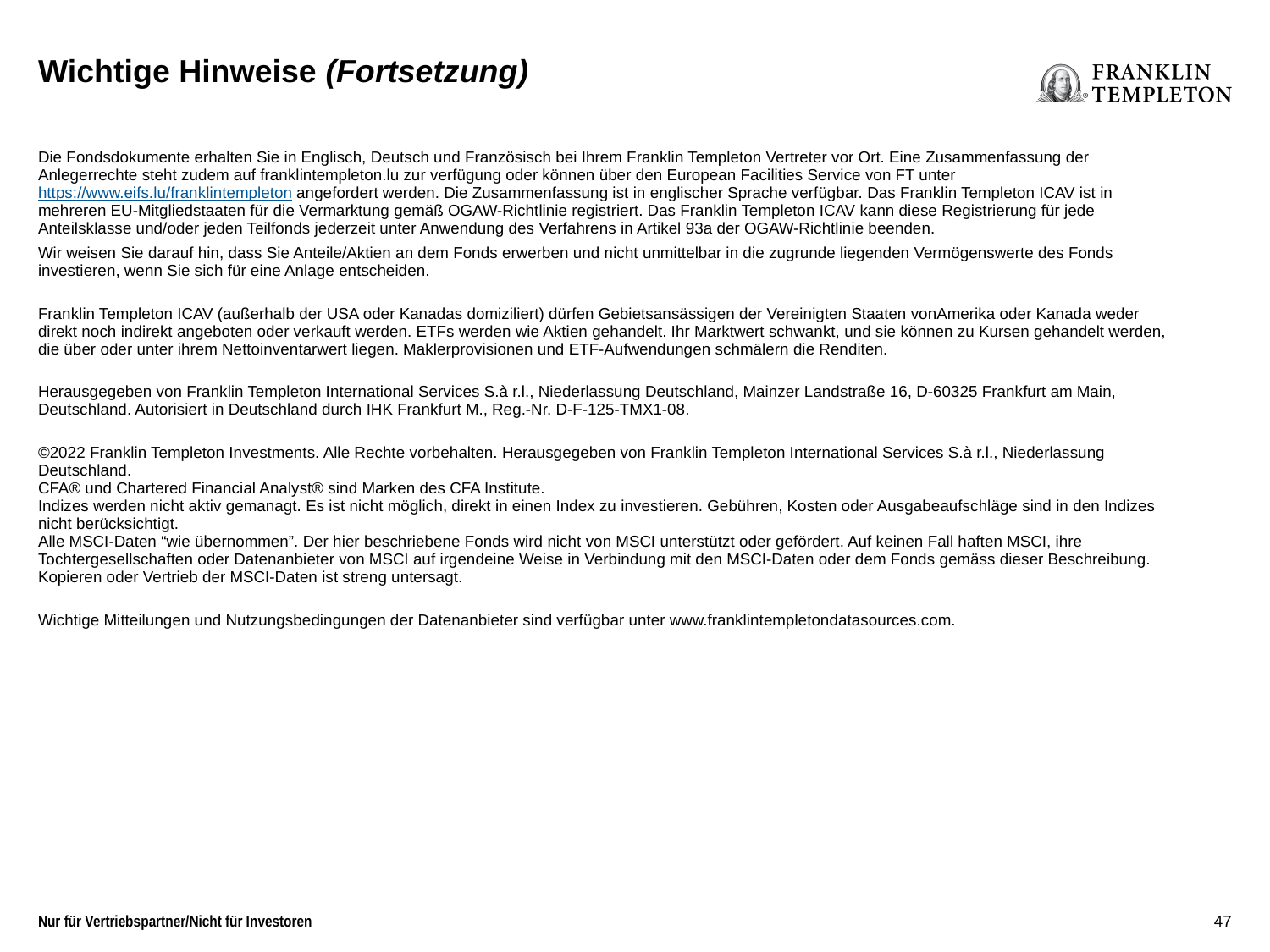

# Wichtige Hinweise (Fortsetzung)
| Die Fondsdokumente erhalten Sie in Englisch, Deutsch und Französisch bei Ihrem Franklin Templeton Vertreter vor Ort. Eine Zusammenfassung der Anlegerrechte steht zudem auf franklintempleton.lu zur verfügung oder können über den European Facilities Service von FT unter https://www.eifs.lu/franklintempleton angefordert werden. Die Zusammenfassung ist in englischer Sprache verfügbar. Das Franklin Templeton ICAV ist in mehreren EU-Mitgliedstaaten für die Vermarktung gemäß OGAW-Richtlinie registriert. Das Franklin Templeton ICAV kann diese Registrierung für jede Anteilsklasse und/oder jeden Teilfonds jederzeit unter Anwendung des Verfahrens in Artikel 93a der OGAW-Richtlinie beenden. Wir weisen Sie darauf hin, dass Sie Anteile/Aktien an dem Fonds erwerben und nicht unmittelbar in die zugrunde liegenden Vermögenswerte des Fonds investieren, wenn Sie sich für eine Anlage entscheiden. |
| --- |
| Franklin Templeton ICAV (außerhalb der USA oder Kanadas domiziliert) dürfen Gebietsansässigen der Vereinigten Staaten vonAmerika oder Kanada weder direkt noch indirekt angeboten oder verkauft werden. ETFs werden wie Aktien gehandelt. Ihr Marktwert schwankt, und sie können zu Kursen gehandelt werden, die über oder unter ihrem Nettoinventarwert liegen. Maklerprovisionen und ETF-Aufwendungen schmälern die Renditen. |
| Herausgegeben von Franklin Templeton International Services S.à r.l., Niederlassung Deutschland, Mainzer Landstraße 16, D-60325 Frankfurt am Main, Deutschland. Autorisiert in Deutschland durch IHK Frankfurt M., Reg.-Nr. D-F-125-TMX1-08. |
| ©2022 Franklin Templeton Investments. Alle Rechte vorbehalten. Herausgegeben von Franklin Templeton International Services S.à r.l., Niederlassung Deutschland. |
| CFA® und Chartered Financial Analyst® sind Marken des CFA Institute. |
| Indizes werden nicht aktiv gemanagt. Es ist nicht möglich, direkt in einen Index zu investieren. Gebühren, Kosten oder Ausgabeaufschläge sind in den Indizes nicht berücksichtigt. |
| Alle MSCI-Daten “wie übernommen”. Der hier beschriebene Fonds wird nicht von MSCI unterstützt oder gefördert. Auf keinen Fall haften MSCI, ihre Tochtergesellschaften oder Datenanbieter von MSCI auf irgendeine Weise in Verbindung mit den MSCI-Daten oder dem Fonds gemäss dieser Beschreibung. Kopieren oder Vertrieb der MSCI-Daten ist streng untersagt. |
| Wichtige Mitteilungen und Nutzungsbedingungen der Datenanbieter sind verfügbar unter www.franklintempletondatasources.com. |
47
Nur für Vertriebspartner/Nicht für Investoren